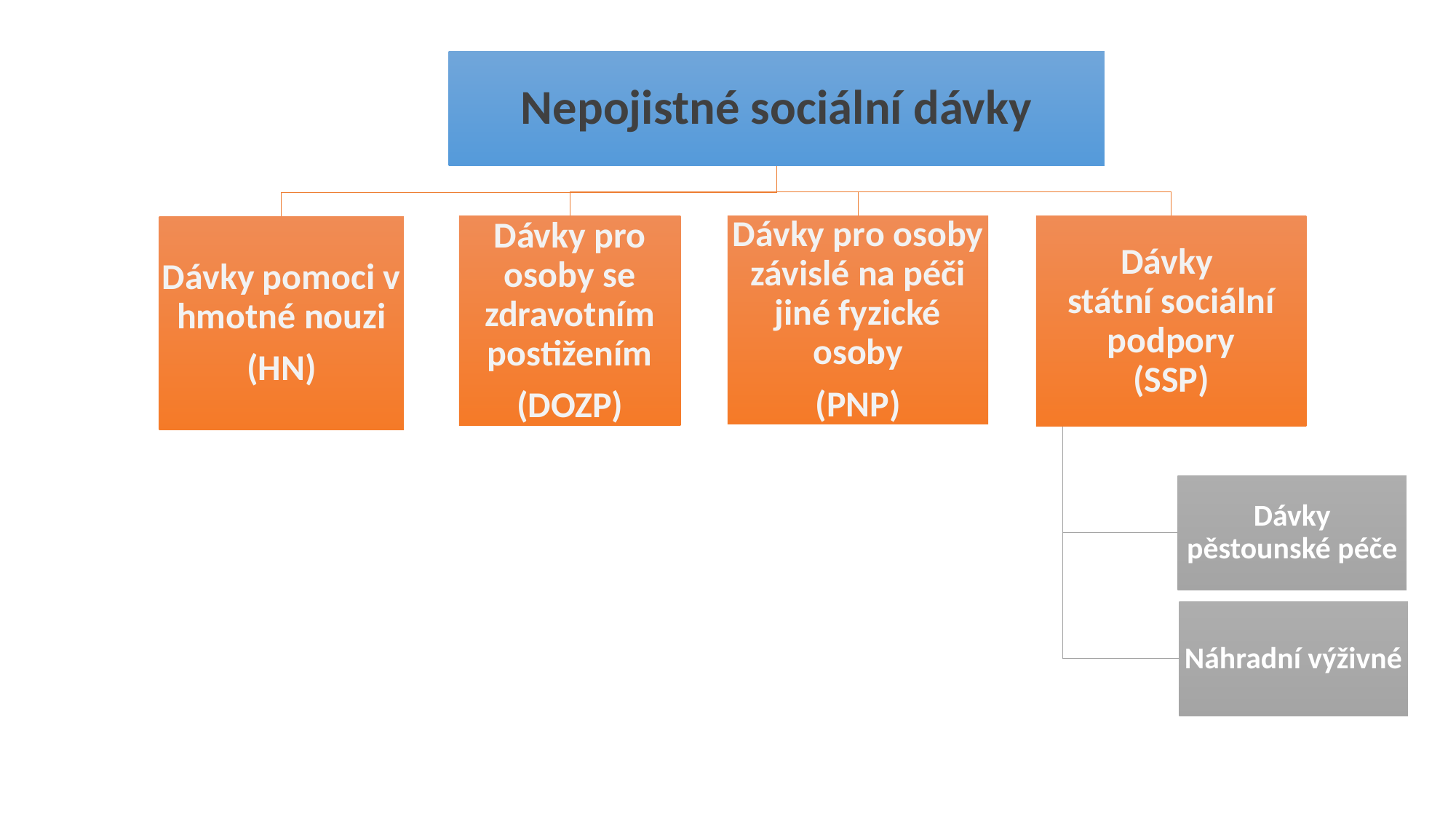

Nepojistné sociální dávky
Dávky
státní sociální podpory
(SSP)
Dávky pěstounské péče
Náhradní výživné
Dávky pomoci v hmotné nouzi
(HN)
Dávky pro osoby závislé na péči jiné fyzické osoby
(PNP)
Dávky pro osoby se zdravotním postižením
(DOZP)